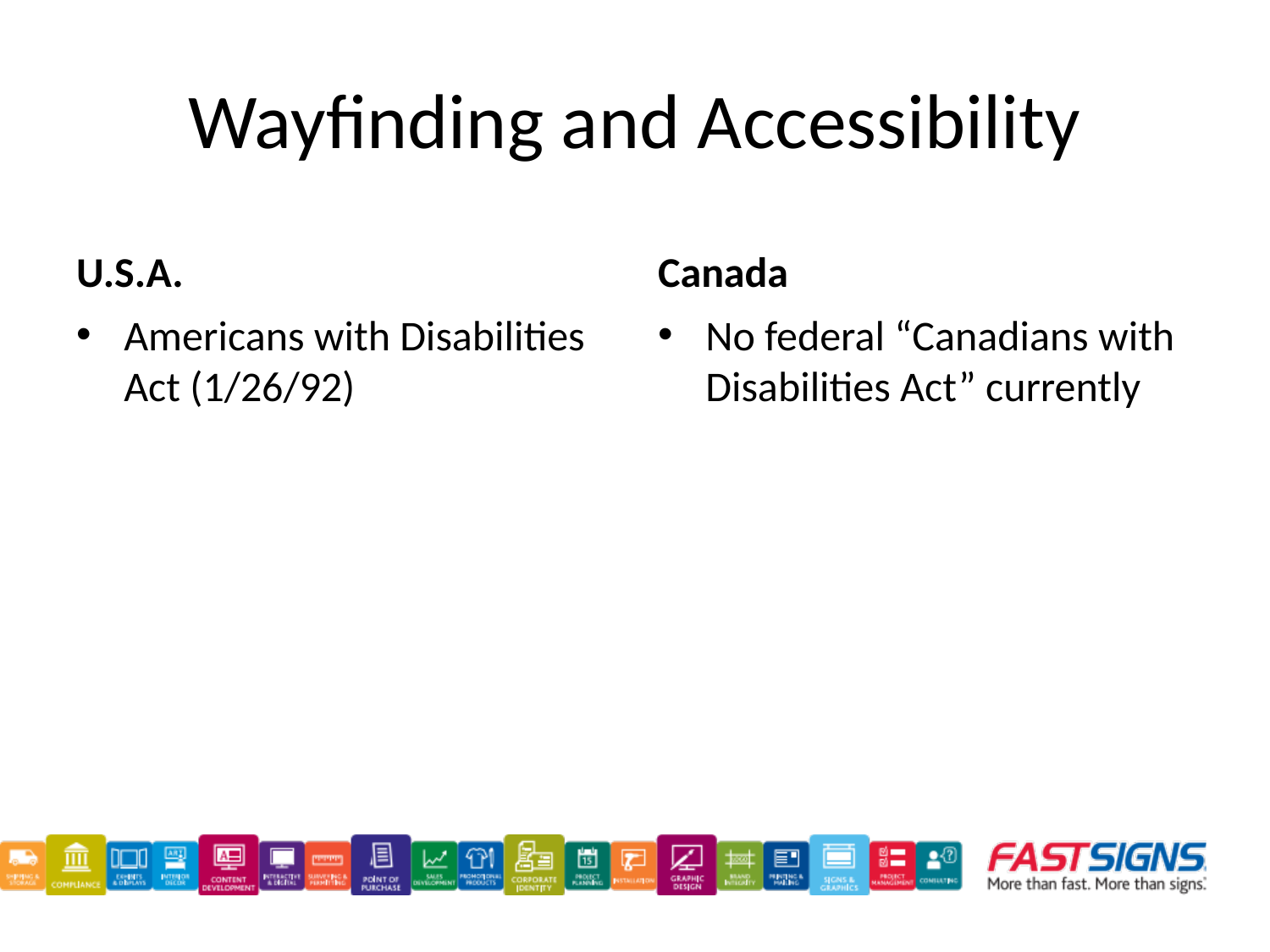

# Wayfinding and Accessibility
U.S.A.
Canada
Americans with Disabilities Act (1/26/92)
No federal “Canadians with Disabilities Act” currently